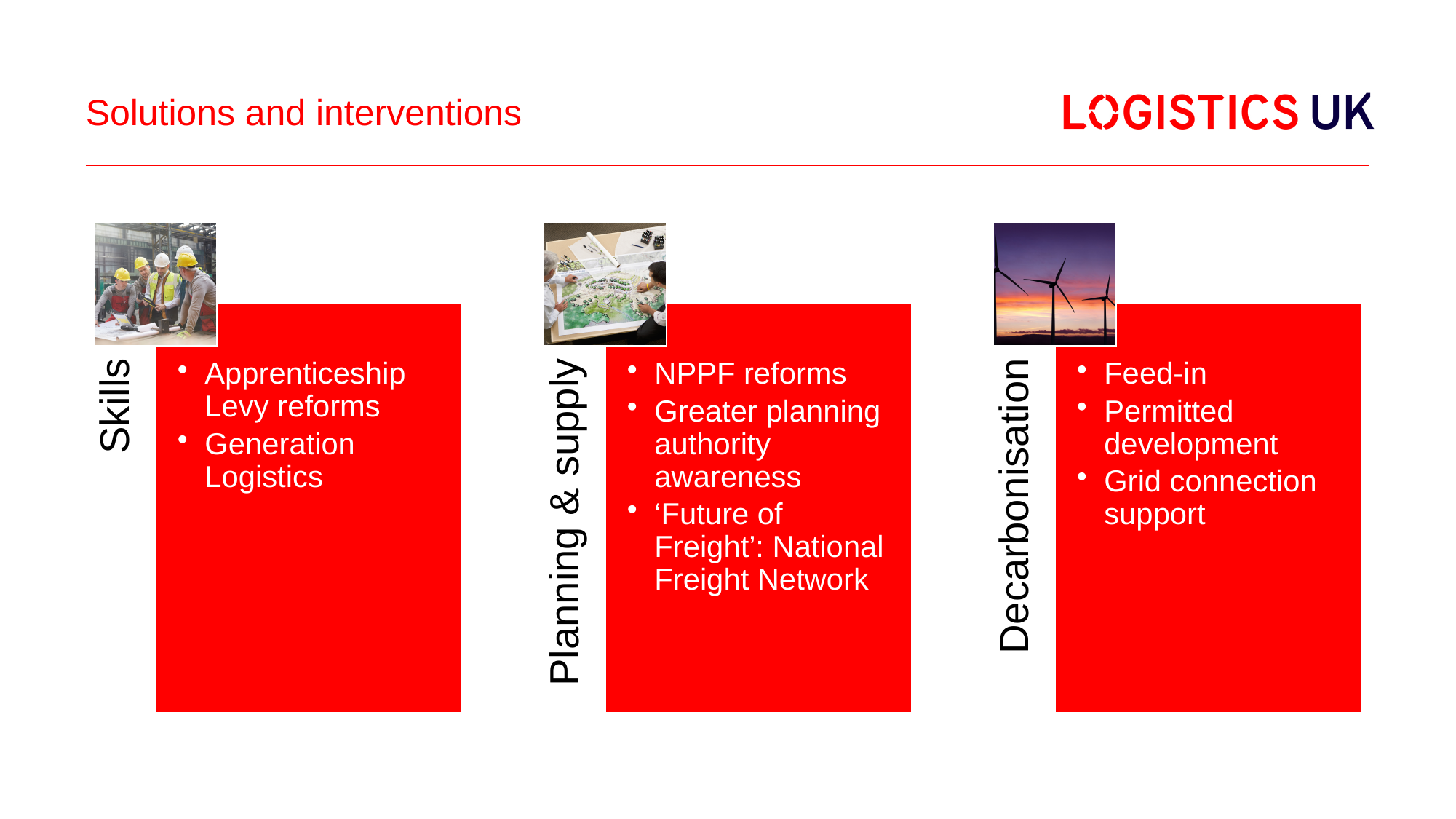

# Solutions and interventions
Skills
Apprenticeship Levy reforms
Generation Logistics
Planning & supply
NPPF reforms
Greater planning authority awareness
‘Future of Freight’: National Freight Network

Decarbonisation
Feed-in
Permitted development
Grid connection support